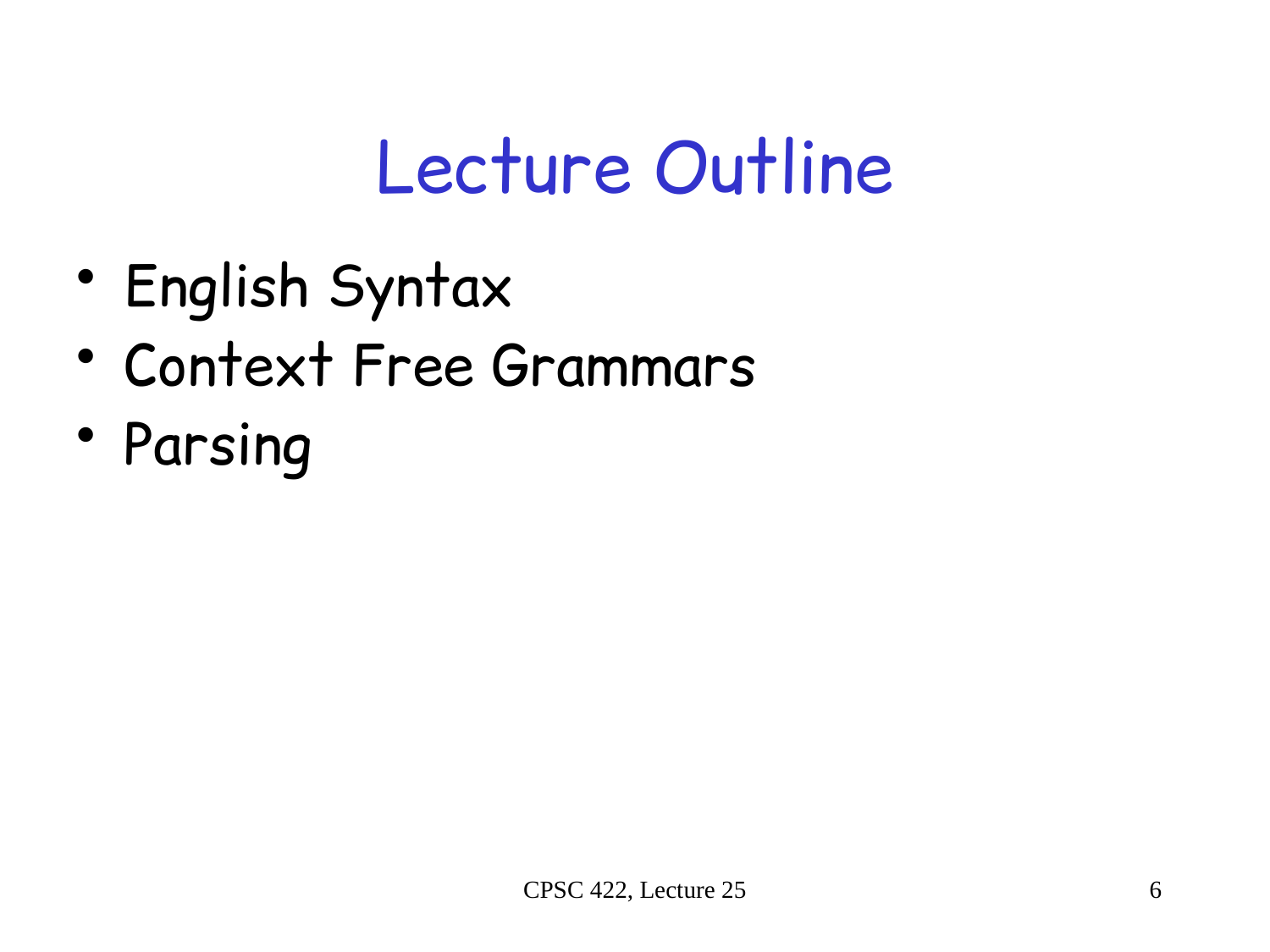

# Lecture Outline
English Syntax
Context Free Grammars
Parsing

CPSC 422, Lecture 25
6